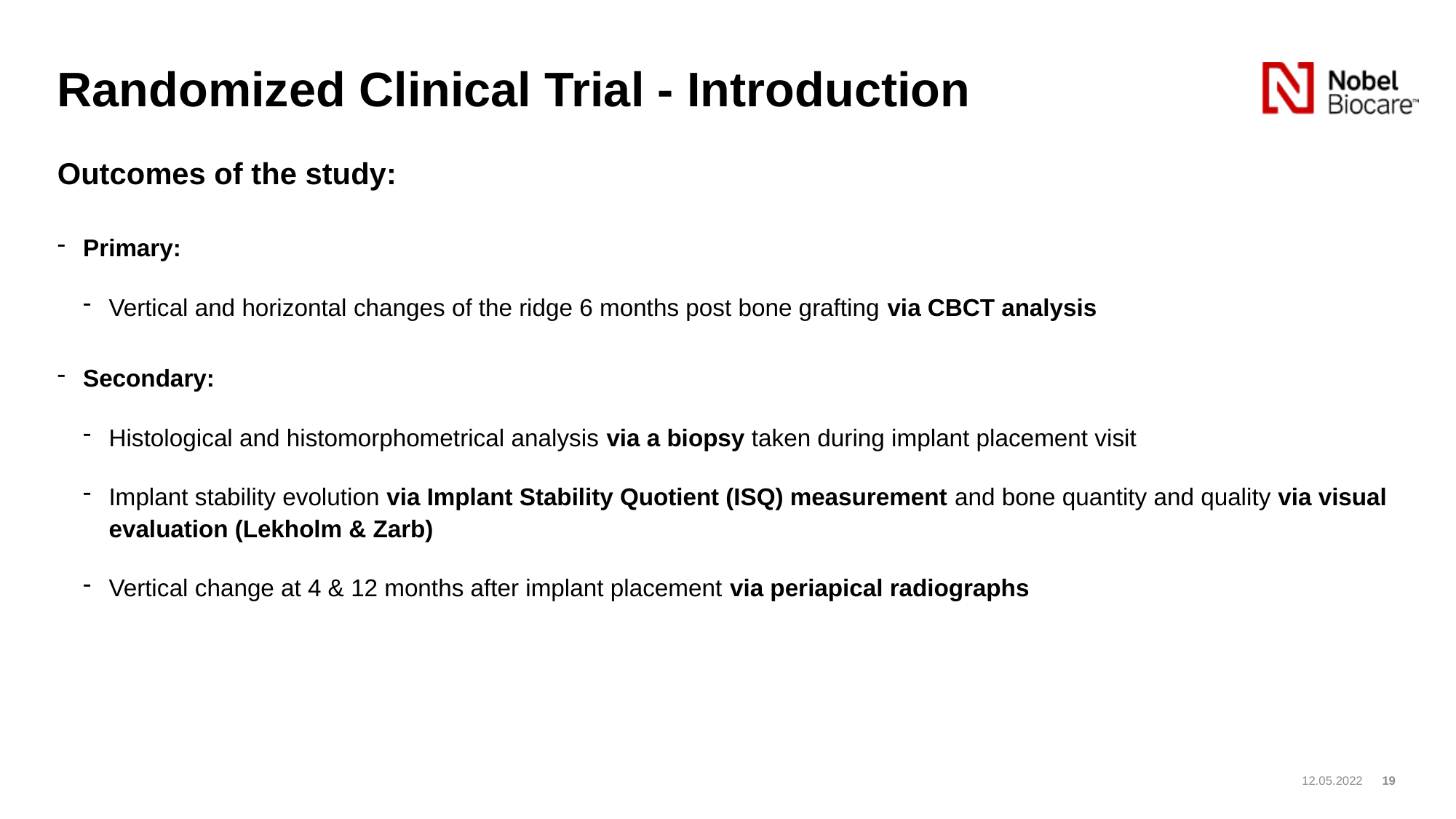

# Randomized Clinical Trial - Introduction
Outcomes of the study:
Primary:
Vertical and horizontal changes of the ridge 6 months post bone grafting via CBCT analysis
Secondary:
Histological and histomorphometrical analysis via a biopsy taken during implant placement visit
Implant stability evolution via Implant Stability Quotient (ISQ) measurement and bone quantity and quality via visual evaluation (Lekholm & Zarb)
Vertical change at 4 & 12 months after implant placement via periapical radiographs
12.05.2022
19